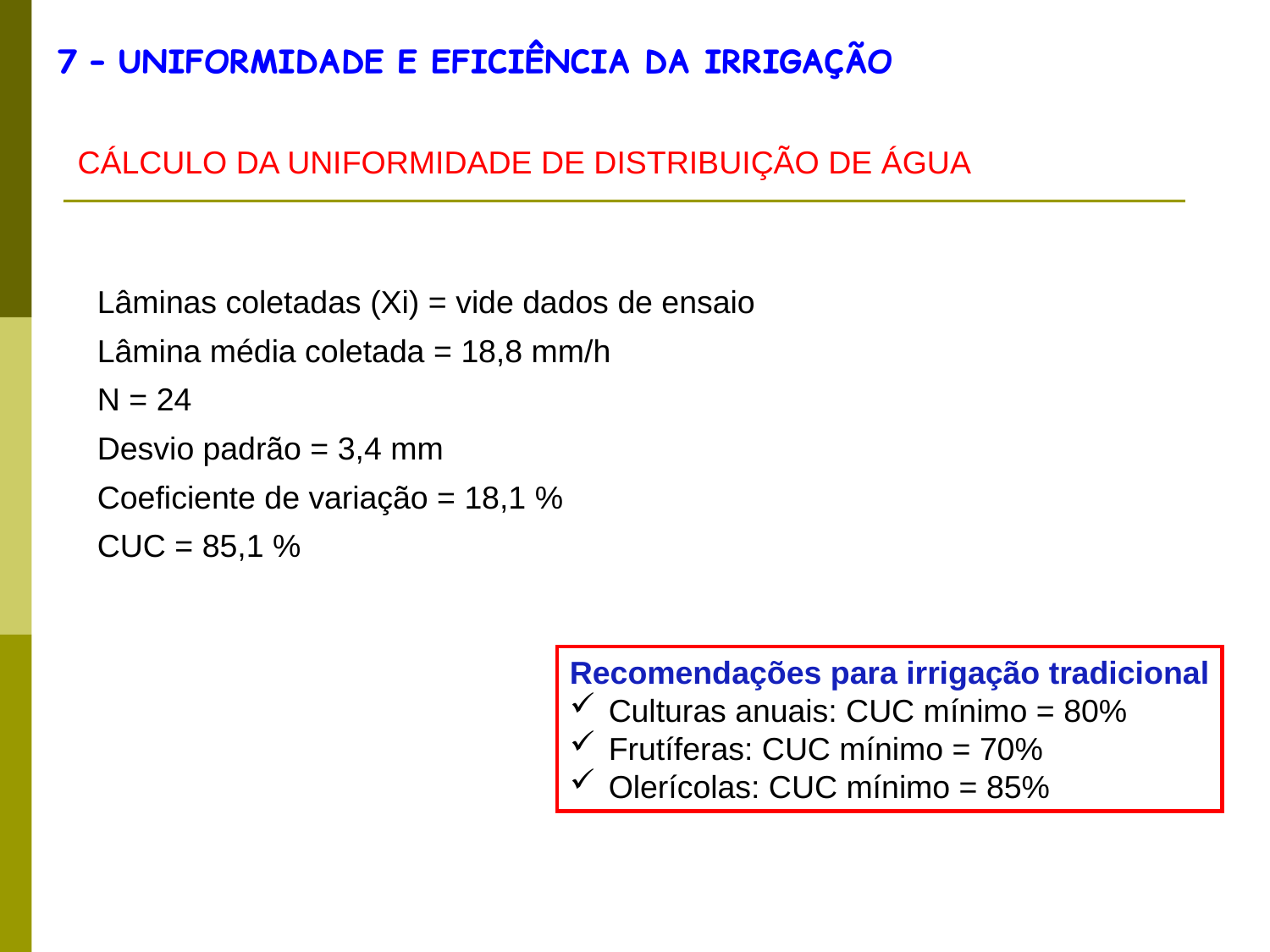

7 – UNIFORMIDADE E EFICIÊNCIA DA IRRIGAÇÃO
CÁLCULO DA UNIFORMIDADE DE DISTRIBUIÇÃO DE ÁGUA
Lâminas coletadas (Xi) = vide dados de ensaio
Lâmina média coletada = 18,8 mm/h
N = 24
Desvio padrão = 3,4 mm
Coeficiente de variação = 18,1 %
CUC = 85,1 %

Recomendações para irrigação tradicional
 Culturas anuais: CUC mínimo = 80%
 Frutíferas: CUC mínimo = 70%
 Olerícolas: CUC mínimo = 85%